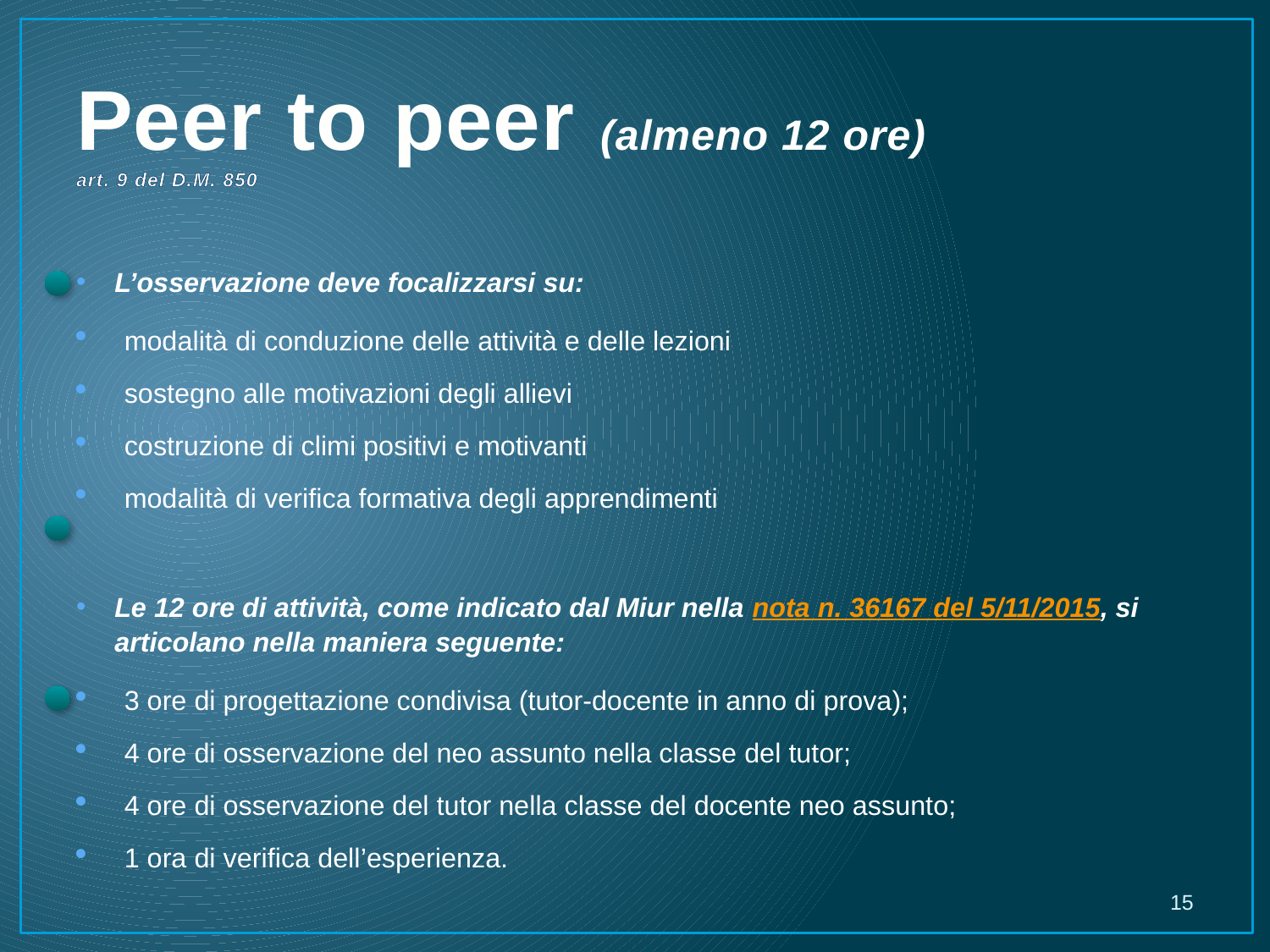

# Peer to peer (almeno 12 ore) art. 9 del D.M. 850
L’osservazione deve focalizzarsi su:
modalità di conduzione delle attività e delle lezioni
sostegno alle motivazioni degli allievi
costruzione di climi positivi e motivanti
modalità di verifica formativa degli apprendimenti

Le 12 ore di attività, come indicato dal Miur nella nota n. 36167 del 5/11/2015, si articolano nella maniera seguente:
3 ore di progettazione condivisa (tutor-docente in anno di prova);
4 ore di osservazione del neo assunto nella classe del tutor;
4 ore di osservazione del tutor nella classe del docente neo assunto;
1 ora di verifica dell’esperienza.

15